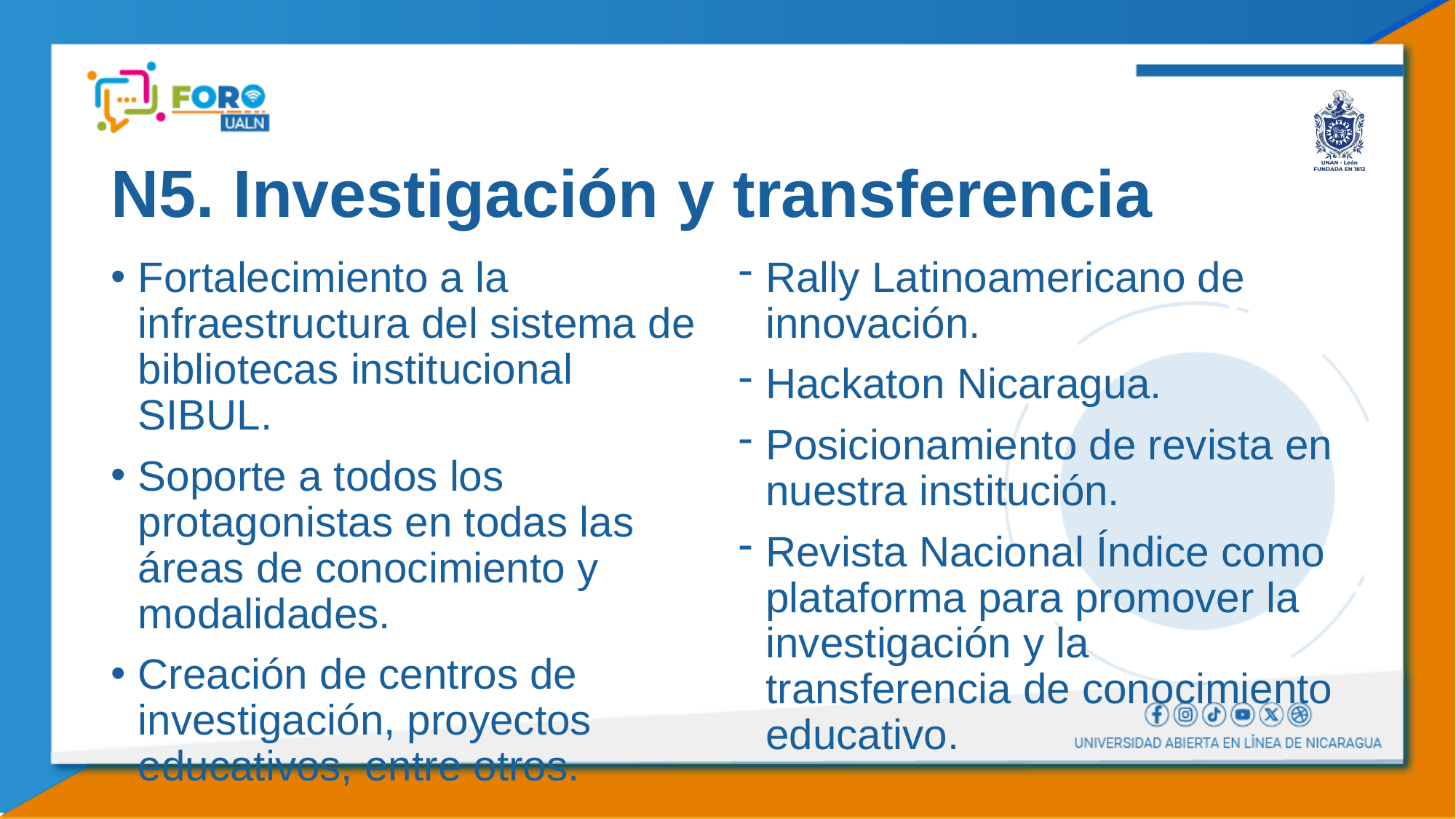

# N5. Investigación y transferencia
Fortalecimiento a la infraestructura del sistema de bibliotecas institucional SIBUL.
Soporte a todos los protagonistas en todas las áreas de conocimiento y modalidades.
Creación de centros de investigación, proyectos educativos, entre otros.

Rally Latinoamericano de innovación.
Hackaton Nicaragua.
Posicionamiento de revista en nuestra institución.
Revista Nacional Índice como plataforma para promover la investigación y la transferencia de conocimiento educativo.